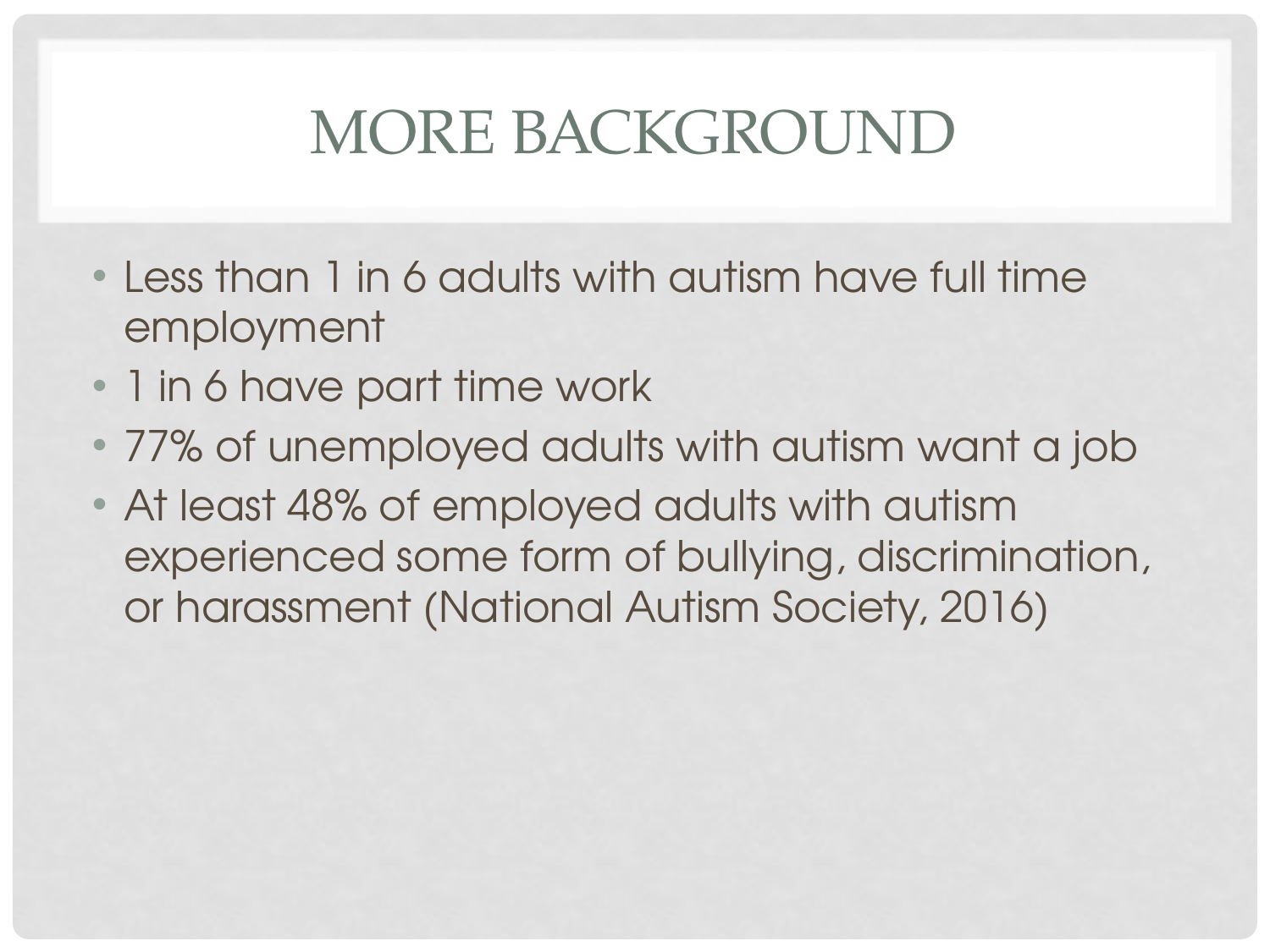

# More Background
Less than 1 in 6 adults with autism have full time employment
1 in 6 have part time work
77% of unemployed adults with autism want a job
At least 48% of employed adults with autism experienced some form of bullying, discrimination, or harassment (National Autism Society, 2016)